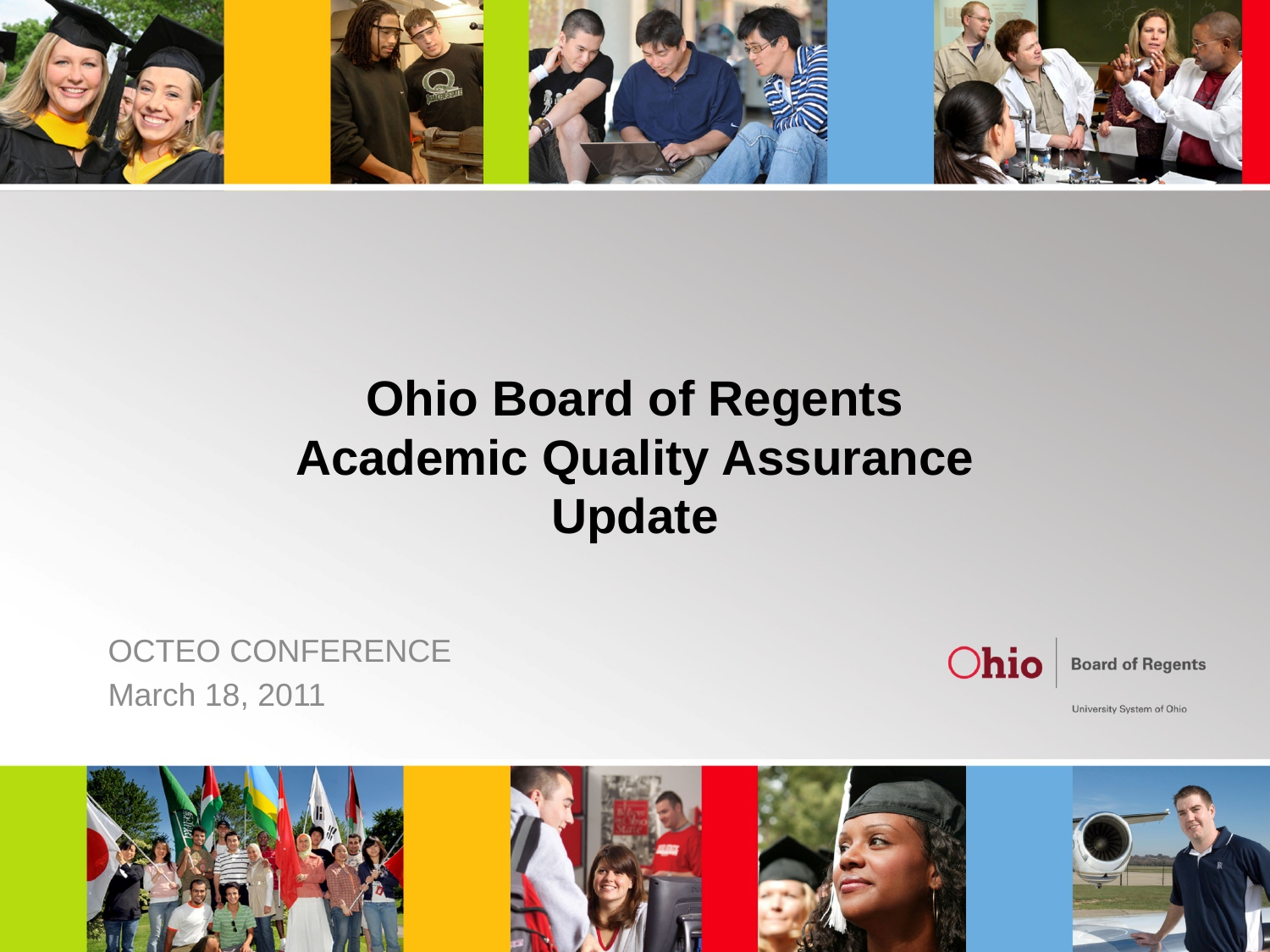

# Ohio Board of Regents Academic Quality Assurance Update
OCTEO CONFERENCE
March 18, 2011